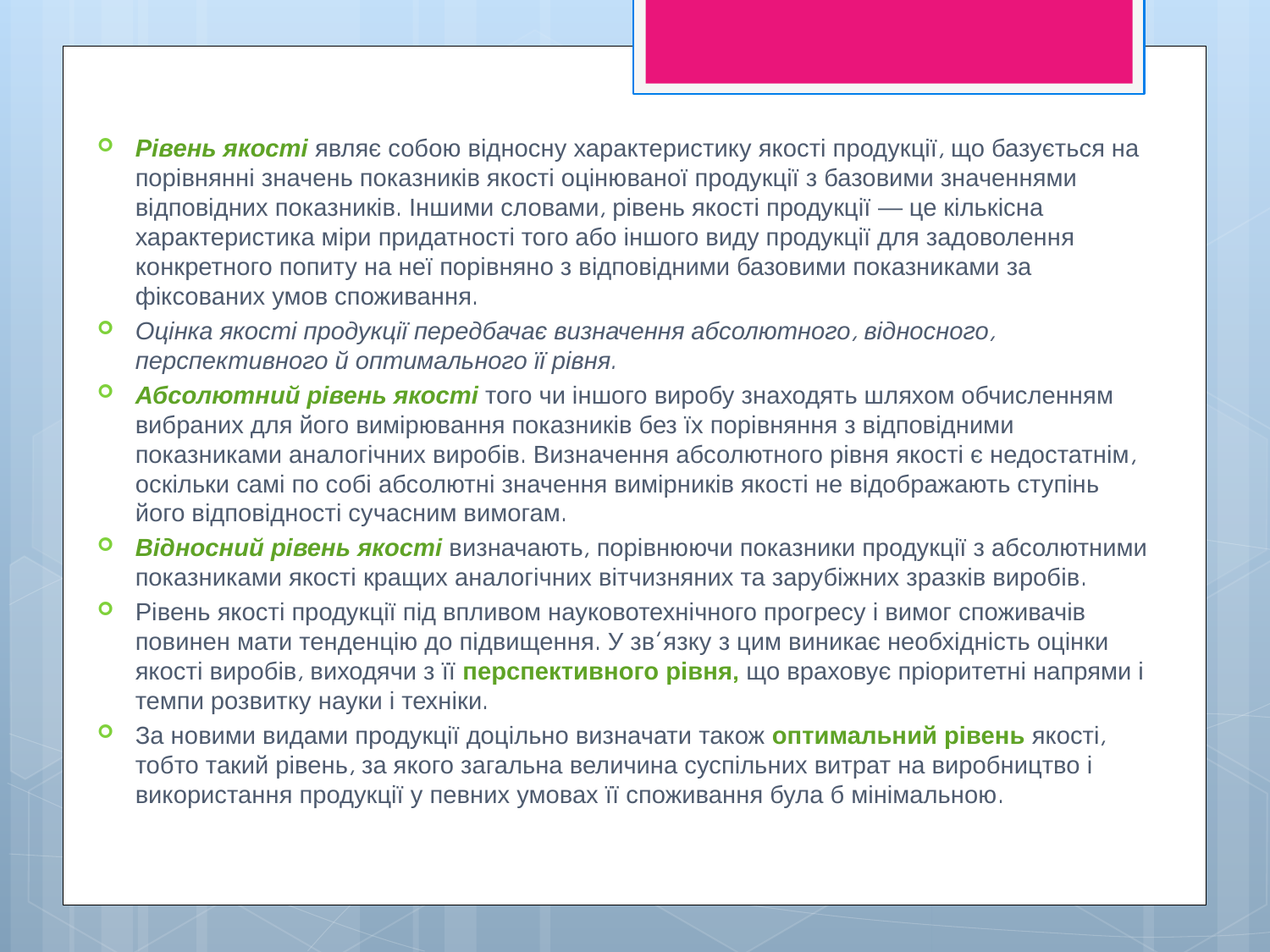

Рівень якості являє собою відносну характеристику якості продукції, що базується на порівнянні значень показників якості оцінюваної продукції з базовими значеннями відповідних показників. Іншими словами, рівень якості продукції — це кількісна характеристика міри придатності того або іншого виду продукції для задоволення конкретного попиту на неї порівняно з відповідними базовими показниками за фіксованих умов споживання.
Оцінка якості продукції передбачає визначення абсолютного, відносного, перспективного й оптимального її рівня.
Абсолютний рівень якості того чи іншого виробу знаходять шляхом обчисленням вибраних для його вимірювання показників без їх порівняння з відповідними показниками аналогічних виробів. Визначення абсолютного рівня якості є недостатнім, оскільки самі по собі абсолютні значення вимірників якості не відображають ступінь його відповідності сучасним вимогам.
Відносний рівень якості визначають, порівнюючи показники продукції з абсолютними показниками якості кращих аналогічних вітчизняних та зарубіжних зразків виробів.
Рівень якості продукції під впливом науковотехнічного прогресу і вимог споживачів повинен мати тенденцію до підвищення. У зв’язку з цим виникає необхідність оцінки якості виробів, виходячи з її перспективного рівня, що враховує пріоритетні напрями і темпи розвитку науки і техніки.
За новими видами продукції доцільно визначати також оптимальний рівень якості, тобто такий рівень, за якого загальна величина суспільних витрат на виробництво і використання продукції у певних умовах її споживання була б мінімальною.